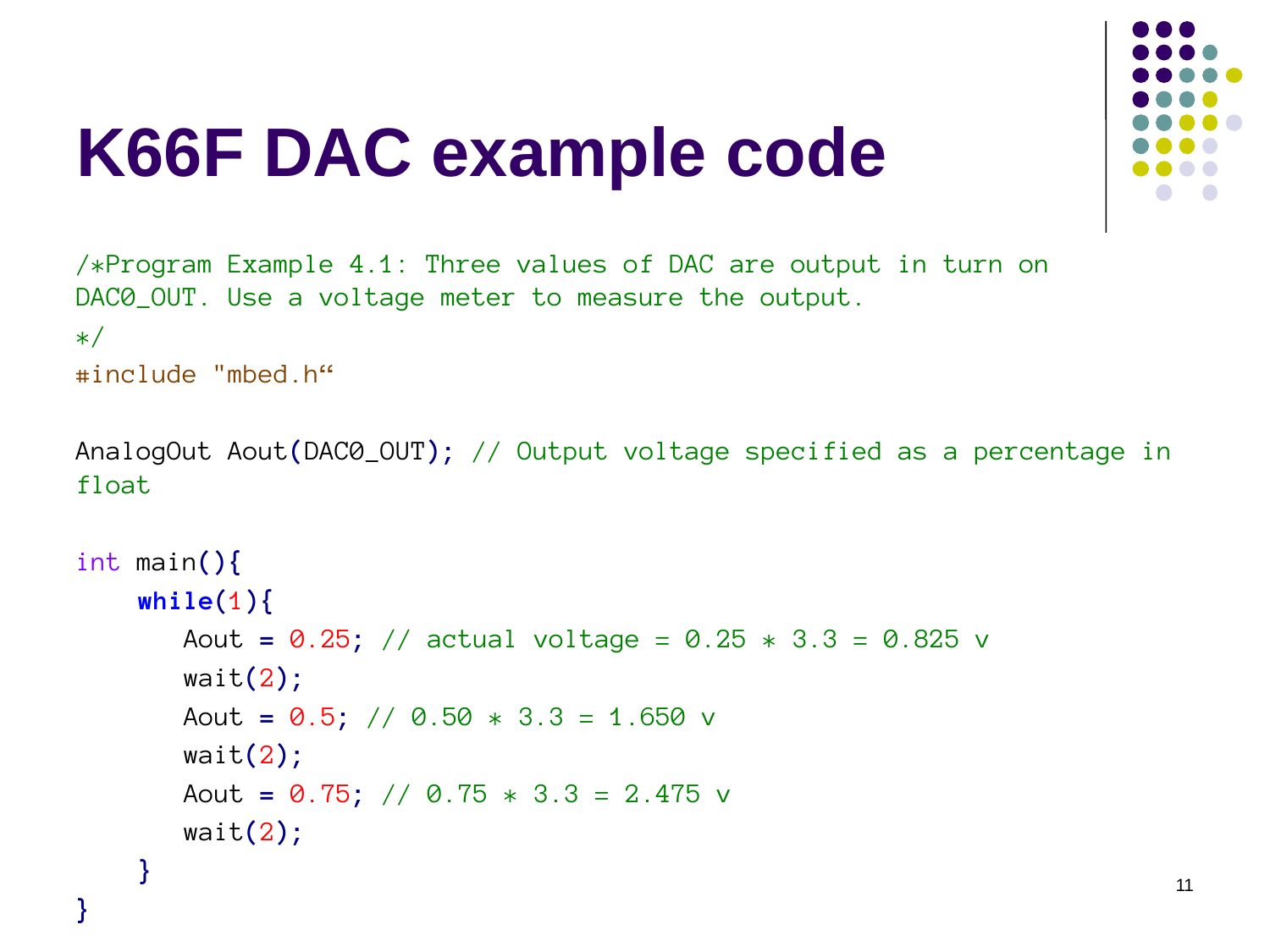

# K66F DAC example code
/*Program Example 4.1: Three values of DAC are output in turn on DAC0_OUT. Use a voltage meter to measure the output.
*/
#include "mbed.h“

AnalogOut Aout(DAC0_OUT); // Output voltage specified as a percentage in float

int main(){
	while(1){
	   Aout = 0.25; // actual voltage = 0.25 * 3.3 = 0.825 v
	   wait(2);
	   Aout = 0.5; // 0.50 * 3.3 = 1.650 v
	   wait(2);
	   Aout = 0.75; // 0.75 * 3.3 = 2.475 v
	   wait(2);
	}
}
11